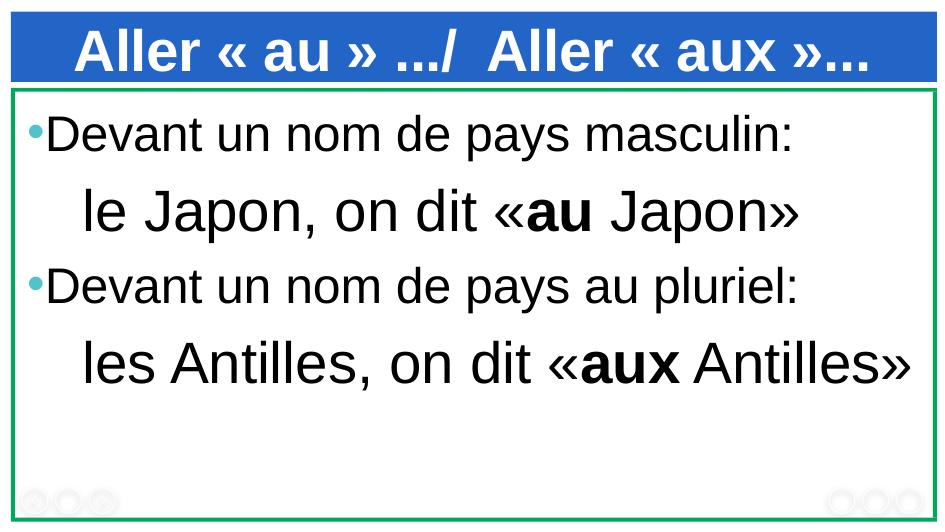

# Aller « au » .../  Aller « aux »...
Devant un nom de pays masculin:
    le Japon, on dit «au Japon»
Devant un nom de pays au pluriel:
    les Antilles, on dit «aux Antilles»